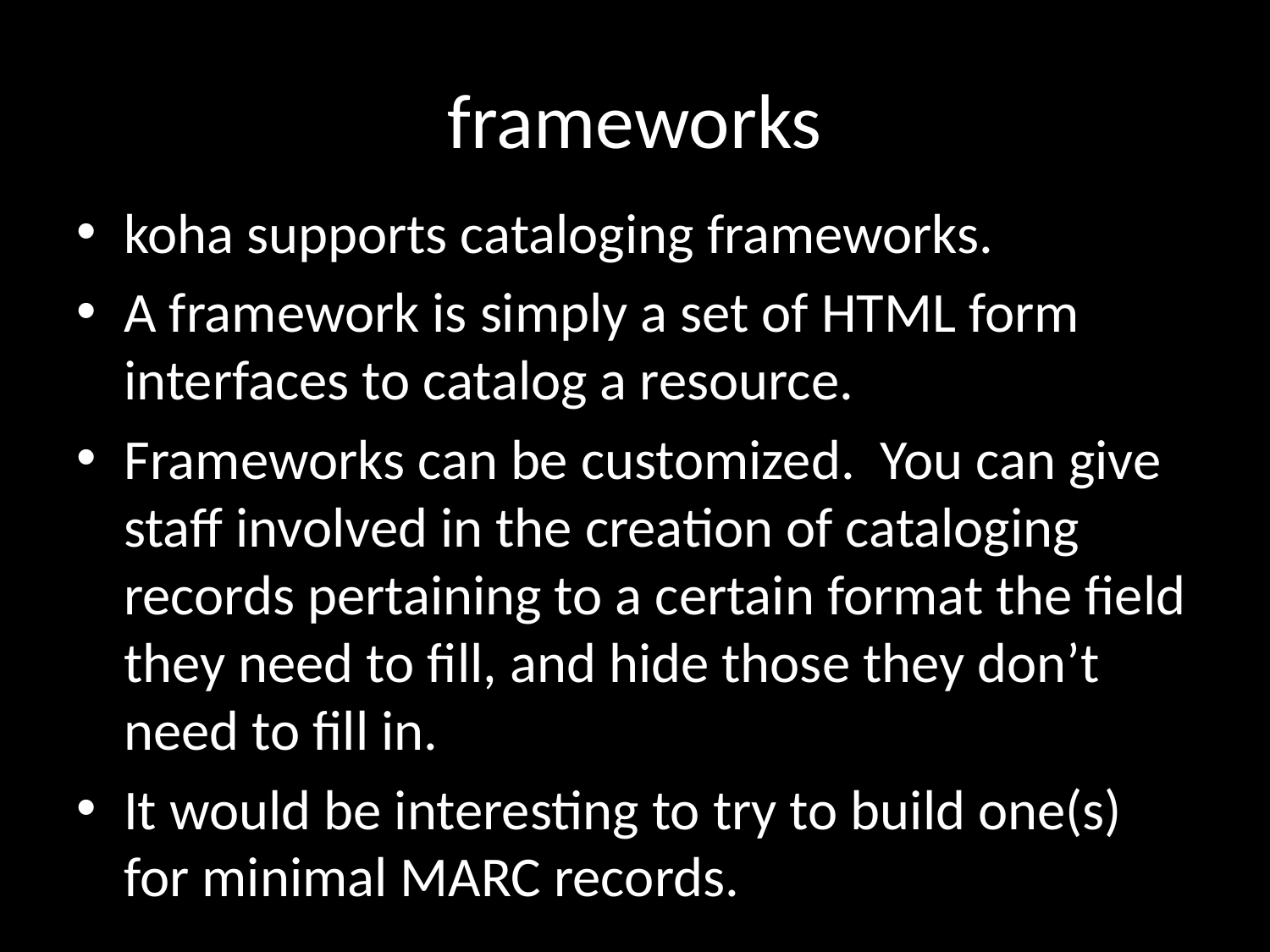

# frameworks
koha supports cataloging frameworks.
A framework is simply a set of HTML form interfaces to catalog a resource.
Frameworks can be customized.  You can give staff involved in the creation of cataloging records pertaining to a certain format the field they need to fill, and hide those they don’t need to fill in.
It would be interesting to try to build one(s) for minimal MARC records.